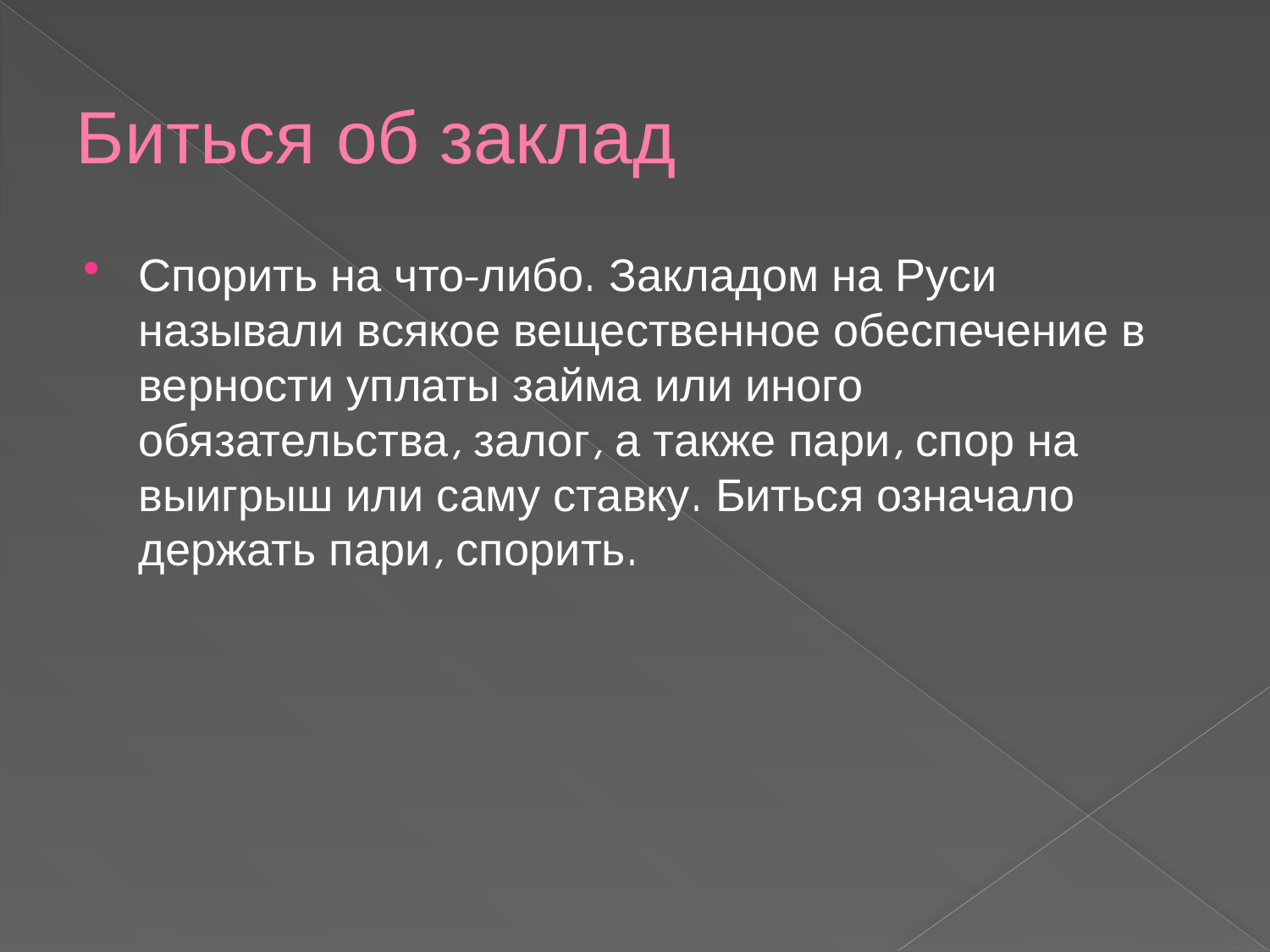

# Биться об заклад
Спорить на что-либо. Закладом на Руси называли всякое вещественное обеспечение в верности уплаты займа или иного обязательства, залог, а также пари, спор на выигрыш или саму ставку. Биться означало держать пари, спорить.